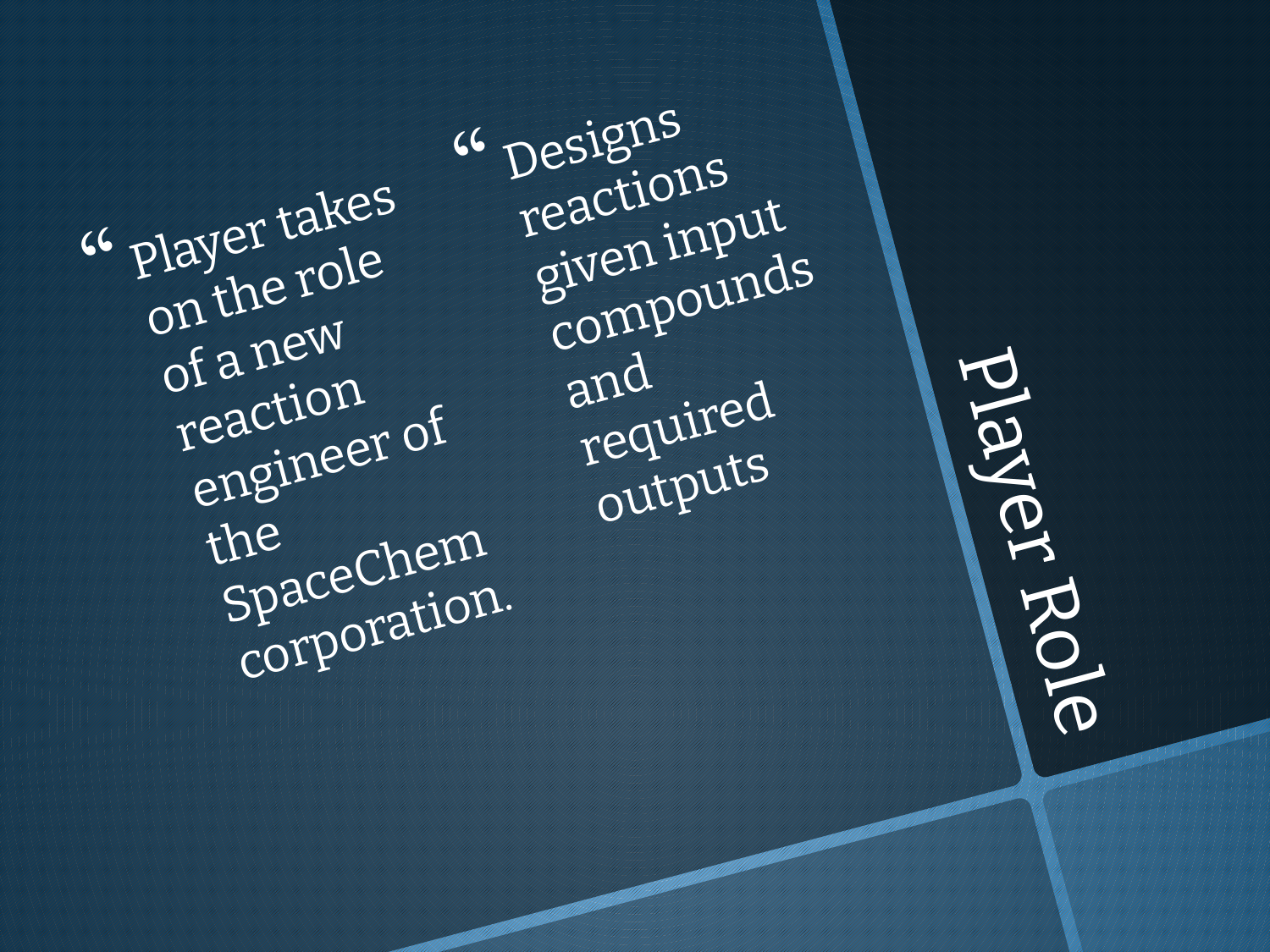

Designs reactions given input compounds and required outputs
Player takes on the role of a new reaction engineer of the SpaceChem corporation.
# Player Role